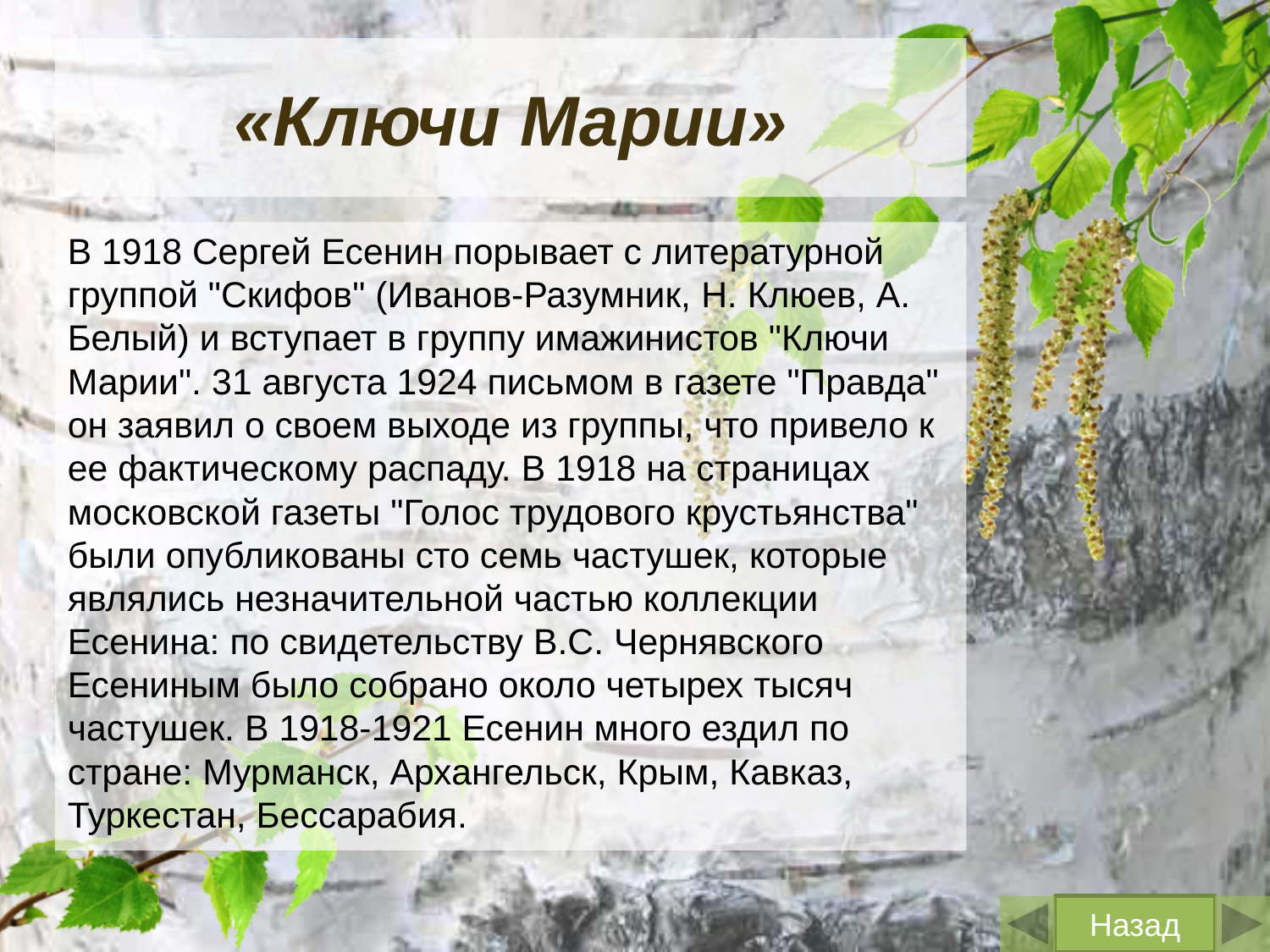

# «Ключи Марии»
В 1918 Сергей Есенин порывает с литературной группой "Скифов" (Иванов-Разумник, Н. Клюев, А. Белый) и вступает в группу имажинистов "Ключи Марии". 31 августа 1924 письмом в газете "Правда" он заявил о своем выходе из группы, что привело к ее фактическому распаду. В 1918 на страницах московской газеты "Голос трудового крустьянства" были опубликованы сто семь частушек, которые являлись незначительной частью коллекции Есенина: по свидетельству В.С. Чернявского Есениным было собрано около четырех тысяч частушек. В 1918-1921 Есенин много ездил по стране: Мурманск, Архангельск, Крым, Кавказ, Туркестан, Бессарабия.

Назад